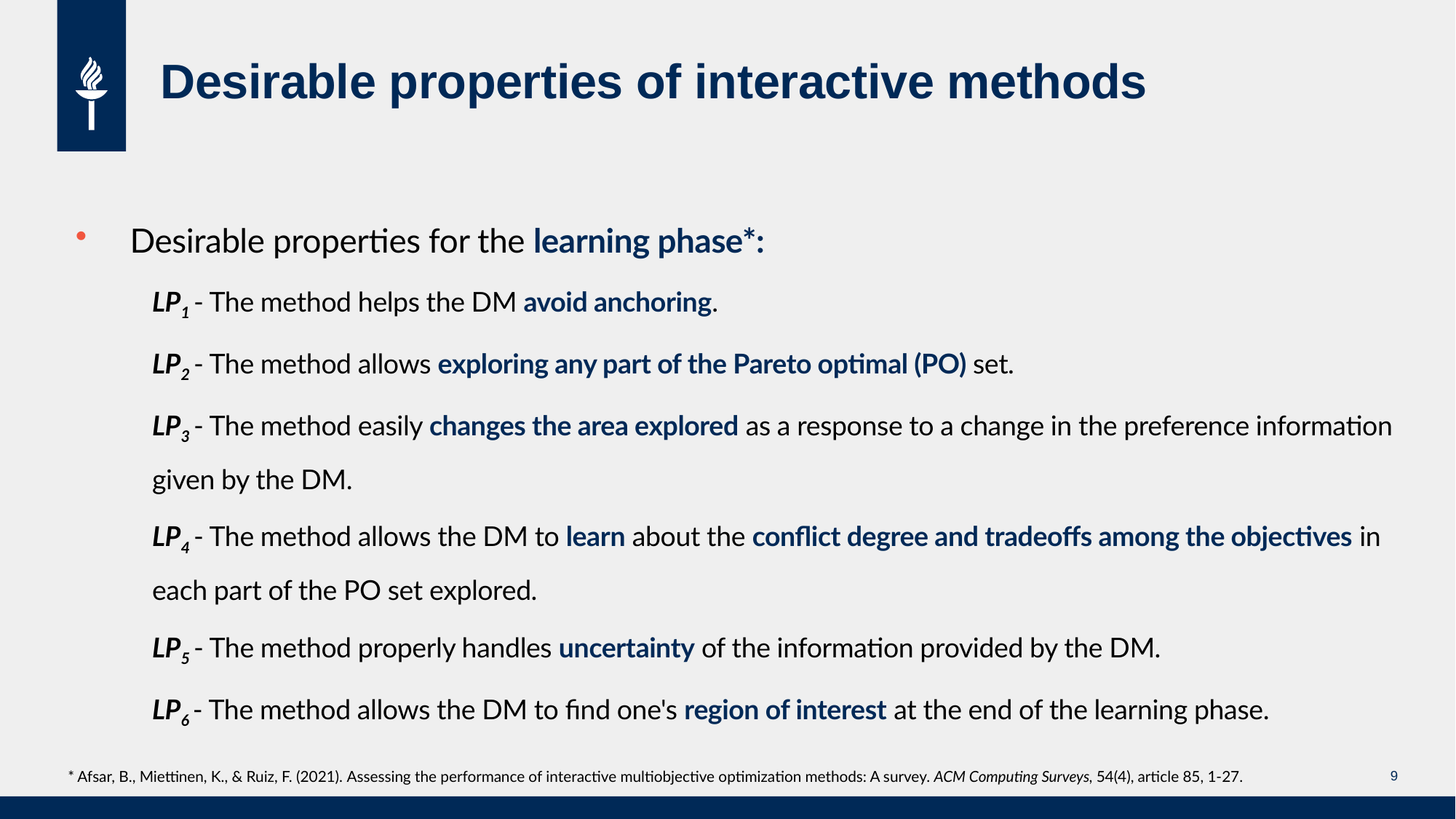

# Desirable properties of interactive methods
Desirable properties for the learning phase*:
LP1 - The method helps the DM avoid anchoring.
LP2 - The method allows exploring any part of the Pareto optimal (PO) set.
LP3 - The method easily changes the area explored as a response to a change in the preference information given by the DM.
LP4 - The method allows the DM to learn about the conflict degree and tradeoffs among the objectives in each part of the PO set explored.
LP5 - The method properly handles uncertainty of the information provided by the DM.
LP6 - The method allows the DM to find one's region of interest at the end of the learning phase.

* Afsar, B., Miettinen, K., & Ruiz, F. (2021). Assessing the performance of interactive multiobjective optimization methods: A survey. ACM Computing Surveys, 54(4), article 85, 1-27.
9